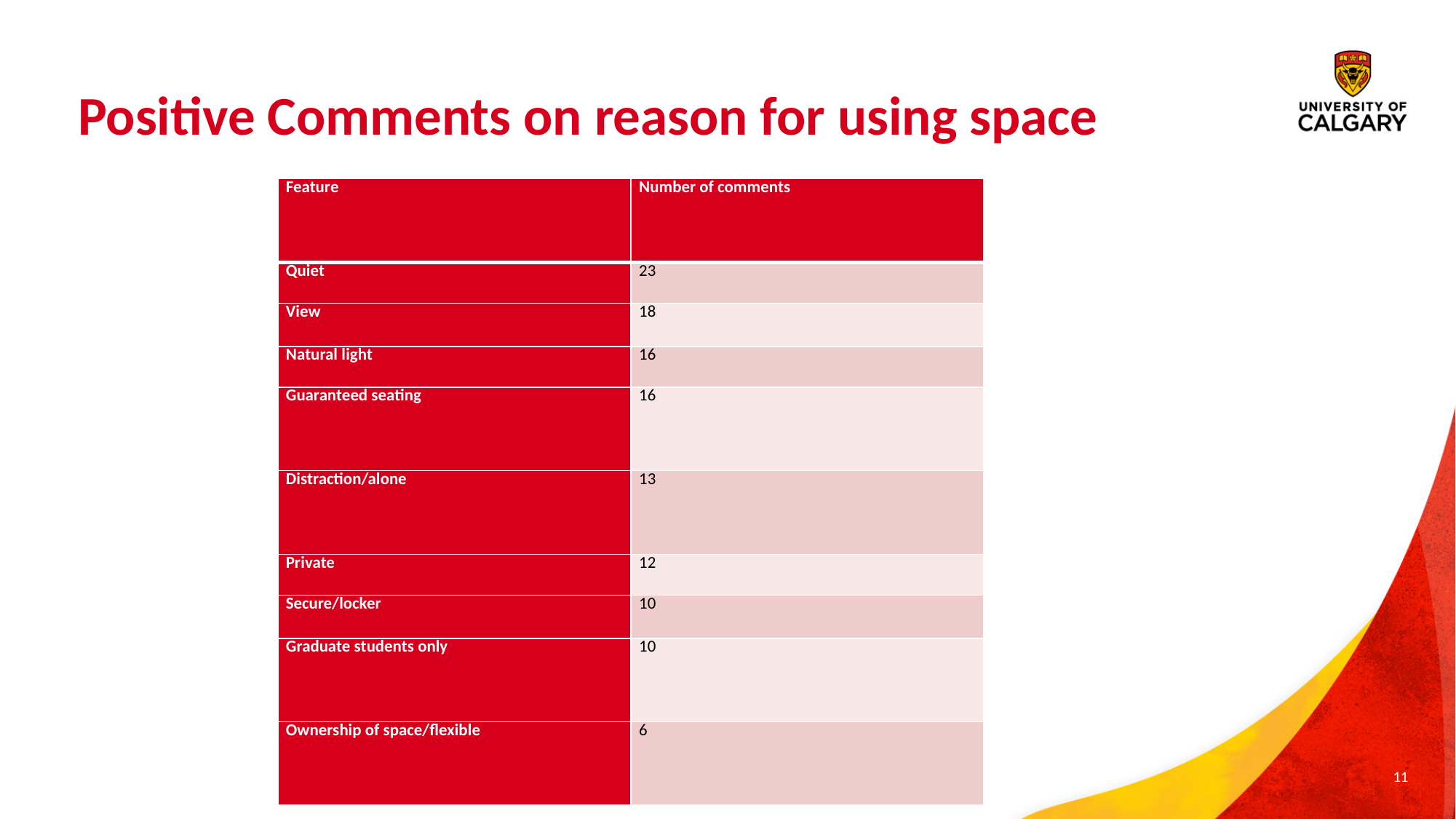

# Positive Comments on reason for using space
| Feature | Number of comments |
| --- | --- |
| Quiet | 23 |
| View | 18 |
| Natural light | 16 |
| Guaranteed seating | 16 |
| Distraction/alone | 13 |
| Private | 12 |
| Secure/locker | 10 |
| Graduate students only | 10 |
| Ownership of space/flexible | 6 |
11